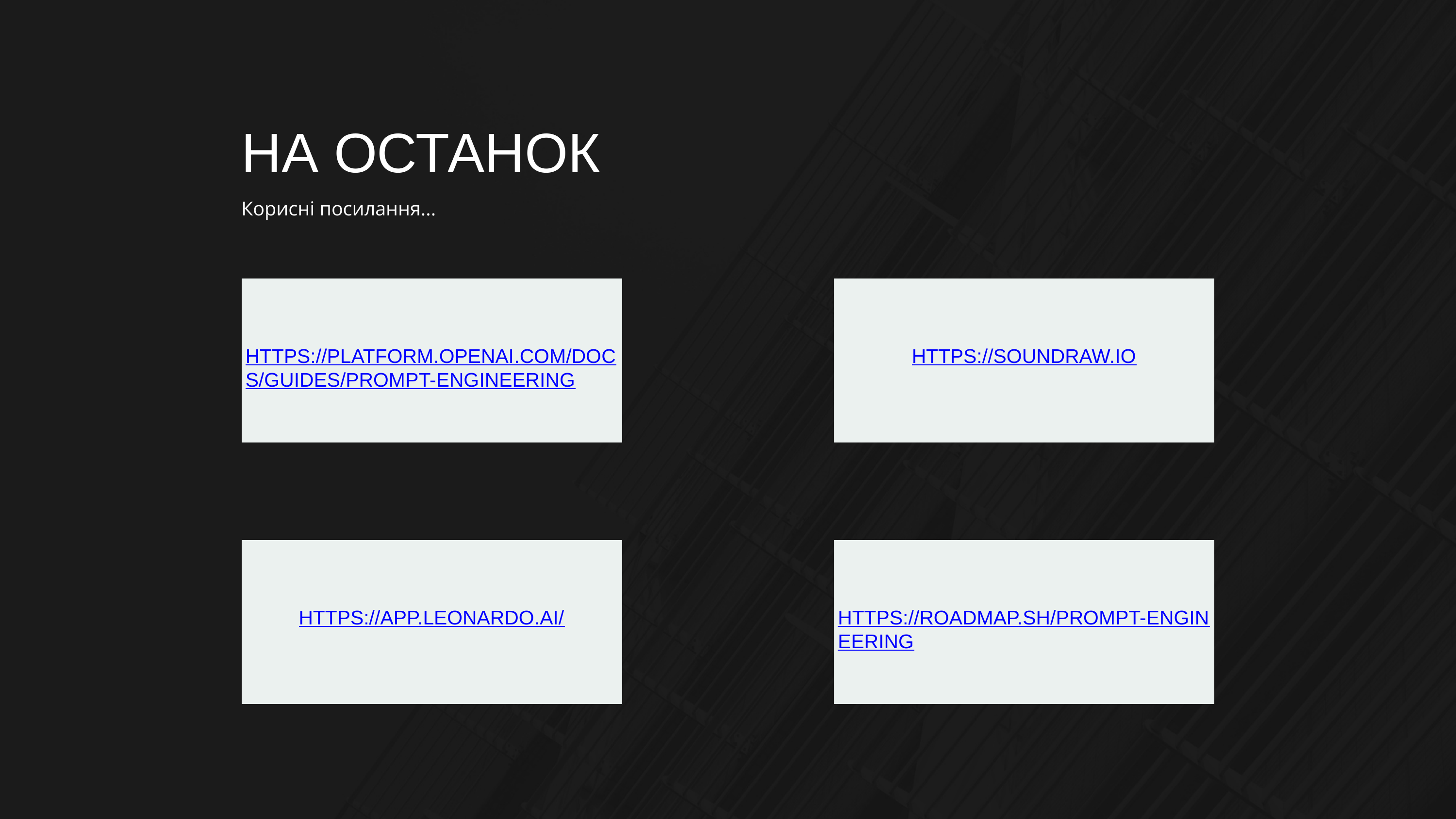

НА ОСТАНОК
Корисні посилання...

HTTPS://PLATFORM.OPENAI.COM/DOCS/GUIDES/PROMPT-ENGINEERING

HTTPS://SOUNDRAW.IO

HTTPS://APP.LEONARDO.AI/

HTTPS://ROADMAP.SH/PROMPT-ENGINEERING